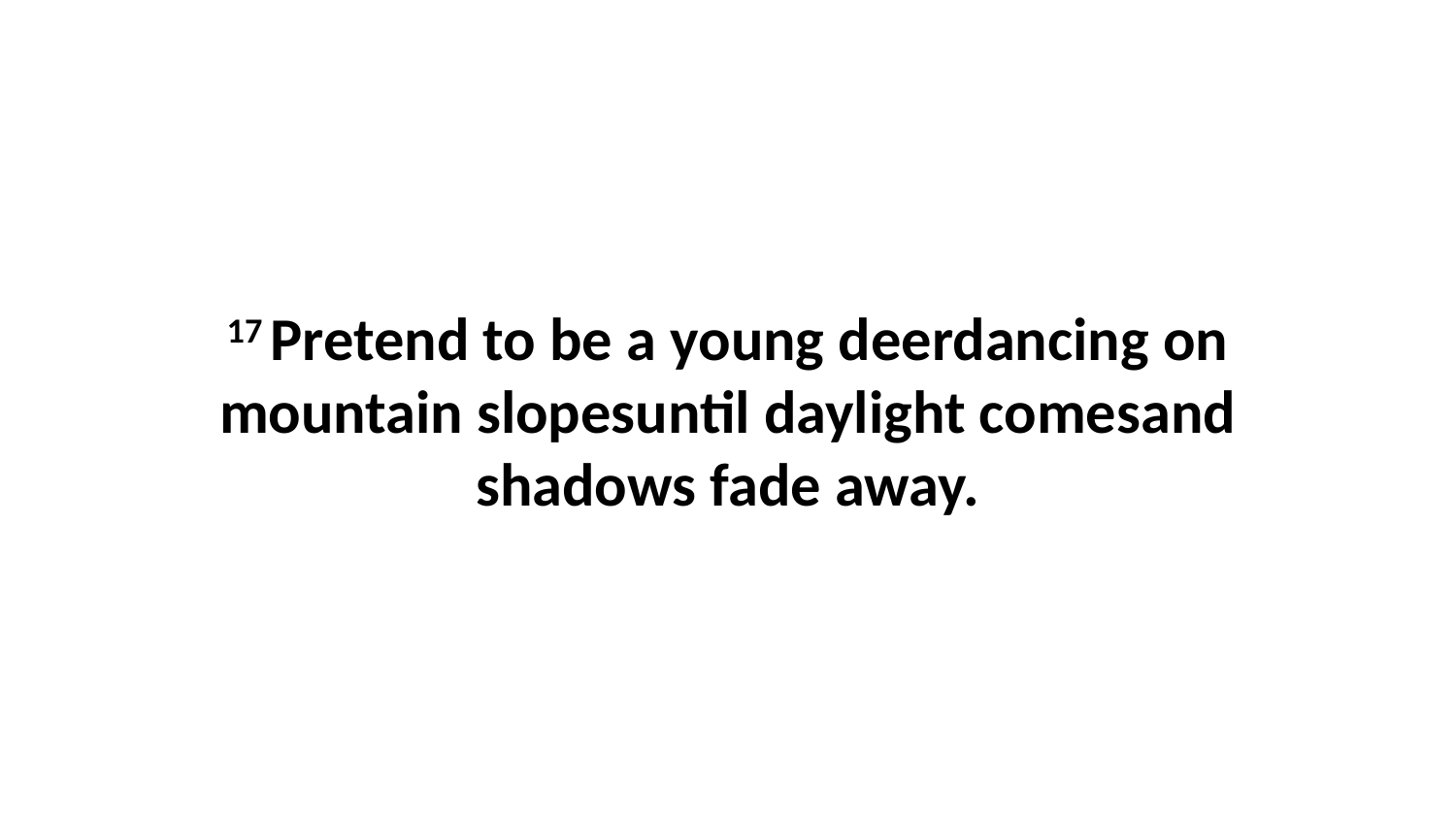

17 Pretend to be a young deerdancing on mountain slopesuntil daylight comesand shadows fade away.